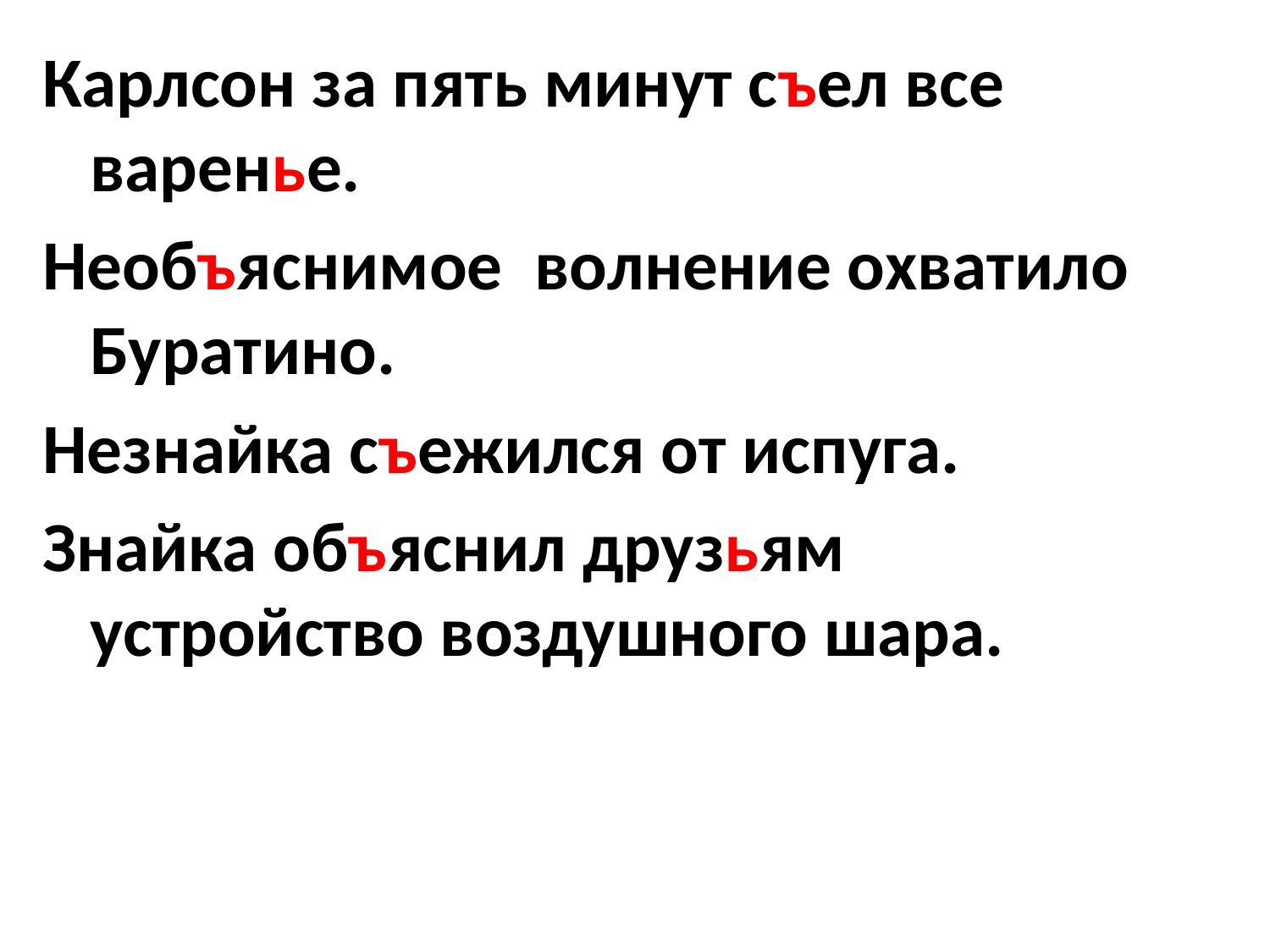

Карлсон за пять минут съел все варенье.
Необъяснимое  волнение охватило Буратино.
Незнайка съежился от испуга.
Знайка объяснил друзьям устройство воздушного шара.